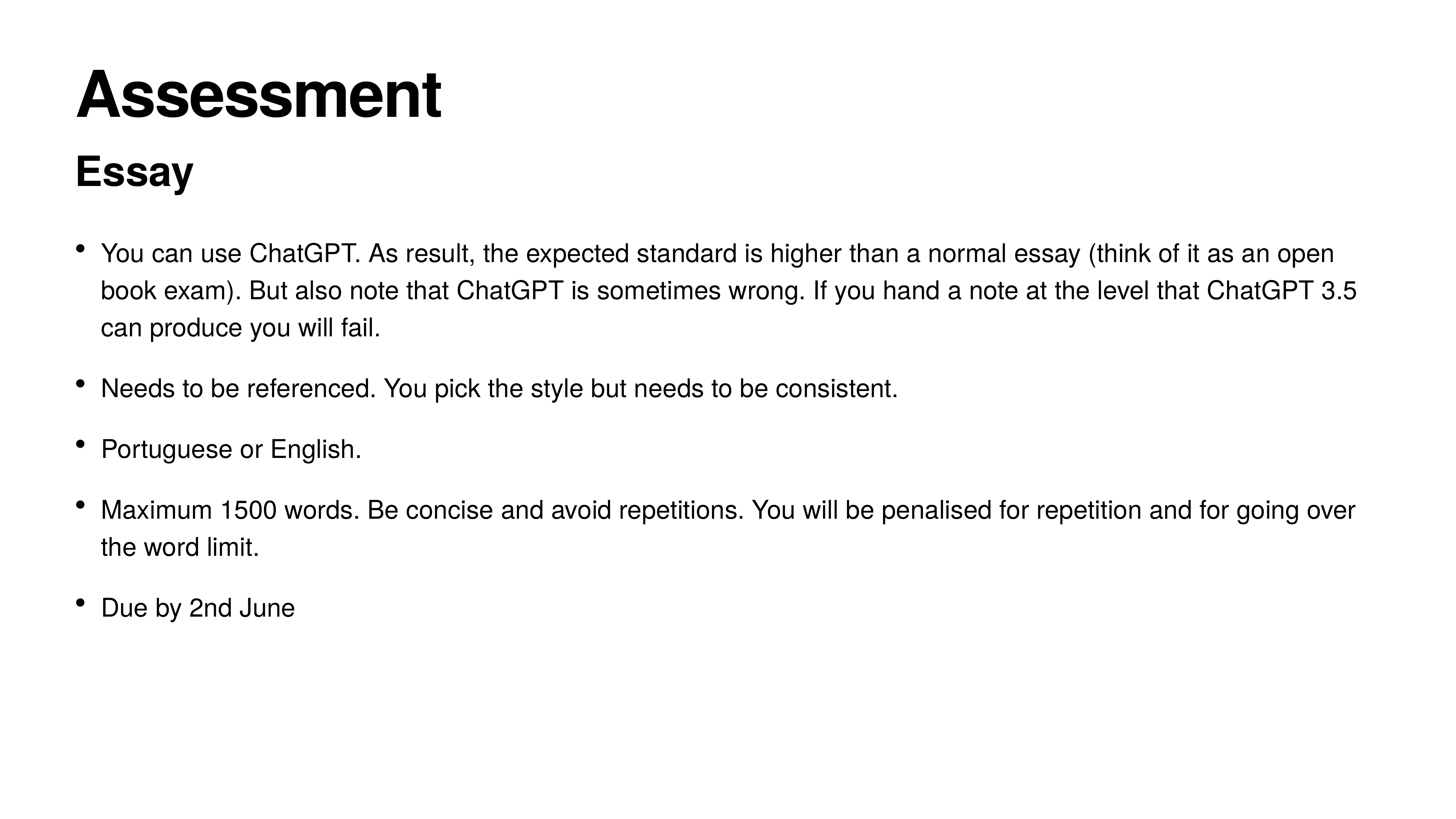

# Assessment
Essay
You can use ChatGPT. As result, the expected standard is higher than a normal essay (think of it as an open book exam). But also note that ChatGPT is sometimes wrong. If you hand a note at the level that ChatGPT 3.5 can produce you will fail.
Needs to be referenced. You pick the style but needs to be consistent.
Portuguese or English.
Maximum 1500 words. Be concise and avoid repetitions. You will be penalised for repetition and for going over the word limit.
Due by 2nd June